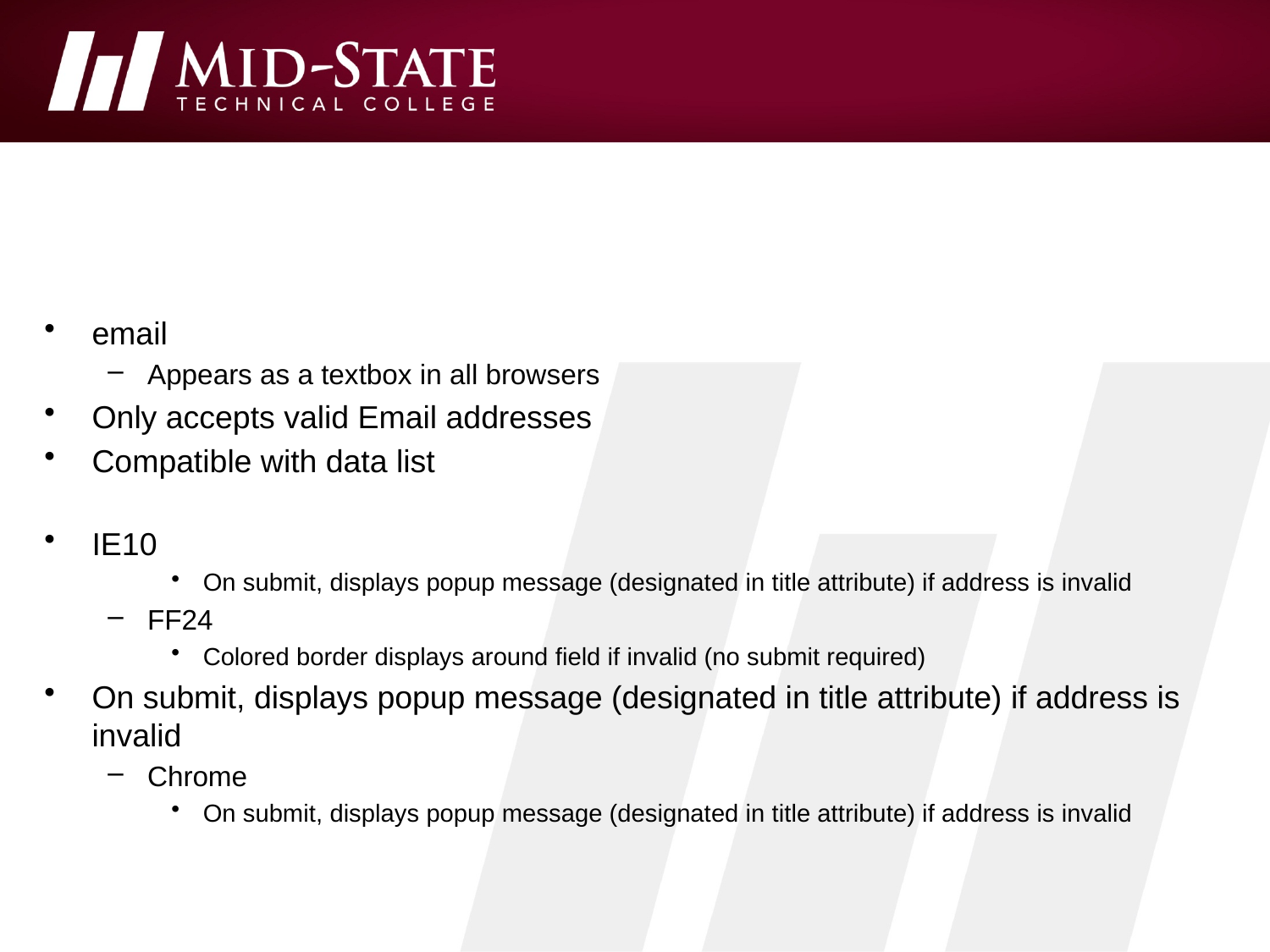

#
email
Appears as a textbox in all browsers
Only accepts valid Email addresses
Compatible with data list
IE10
On submit, displays popup message (designated in title attribute) if address is invalid
FF24
Colored border displays around field if invalid (no submit required)
On submit, displays popup message (designated in title attribute) if address is invalid
Chrome
On submit, displays popup message (designated in title attribute) if address is invalid